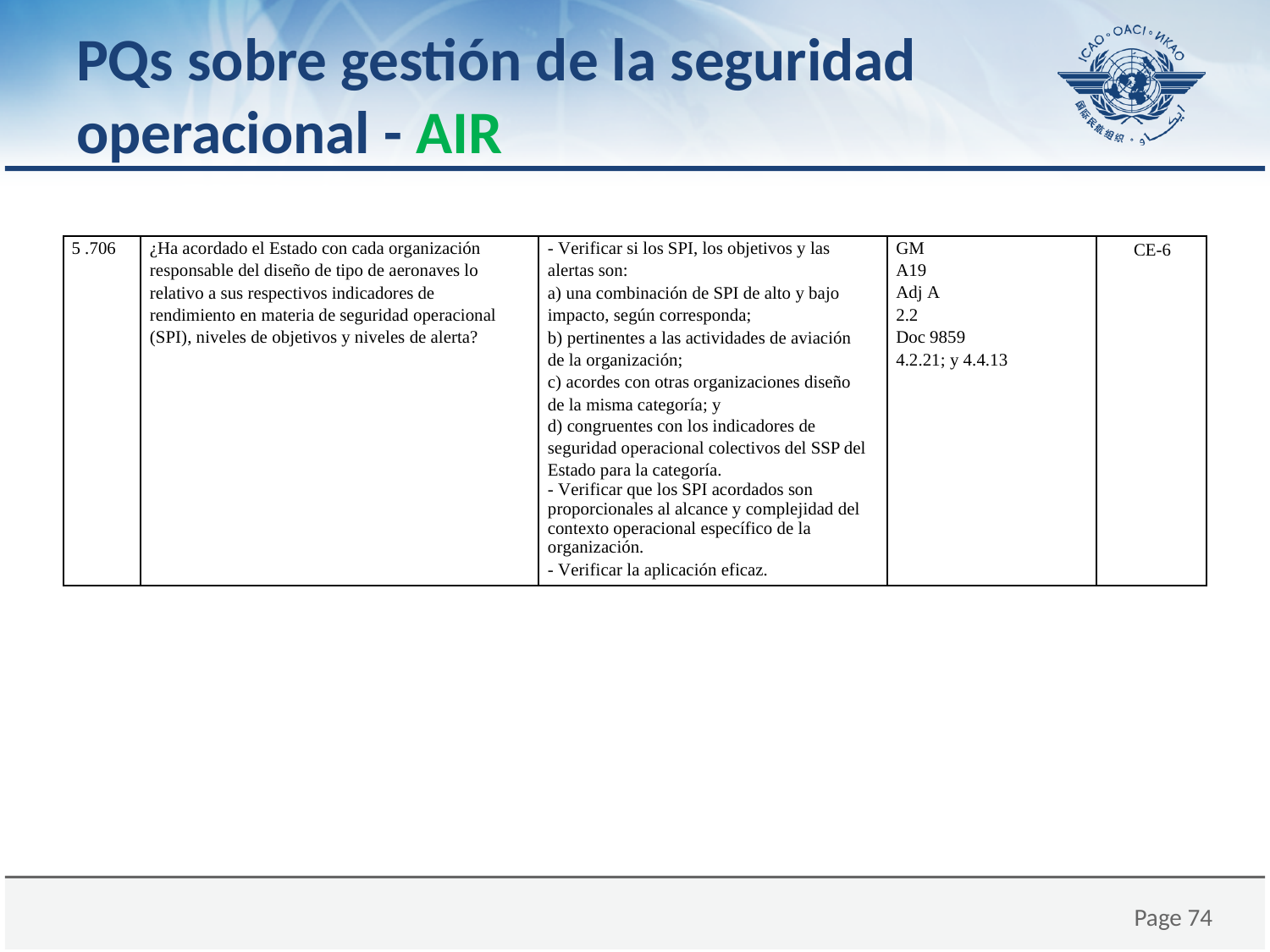

# PQs sobre gestión de la seguridad operacional - AIR
| 5 .706 | ¿Ha acordado el Estado con cada organización responsable del diseño de tipo de aeronaves lo relativo a sus respectivos indicadores de rendimiento en materia de seguridad operacional (SPI), niveles de objetivos y niveles de alerta? | - Verificar si los SPI, los objetivos y las alertas son: a) una combinación de SPI de alto y bajo impacto, según corresponda; b) pertinentes a las actividades de aviación de la organización; c) acordes con otras organizaciones diseño de la misma categoría; y d) congruentes con los indicadores de seguridad operacional colectivos del SSP del Estado para la categoría. - Verificar que los SPI acordados son proporcionales al alcance y complejidad del contexto operacional específico de la organización. - Verificar la aplicación eficaz. | GM A19 Adj A 2.2 Doc 9859 4.2.21; y 4.4.13 | CE-6 |
| --- | --- | --- | --- | --- |